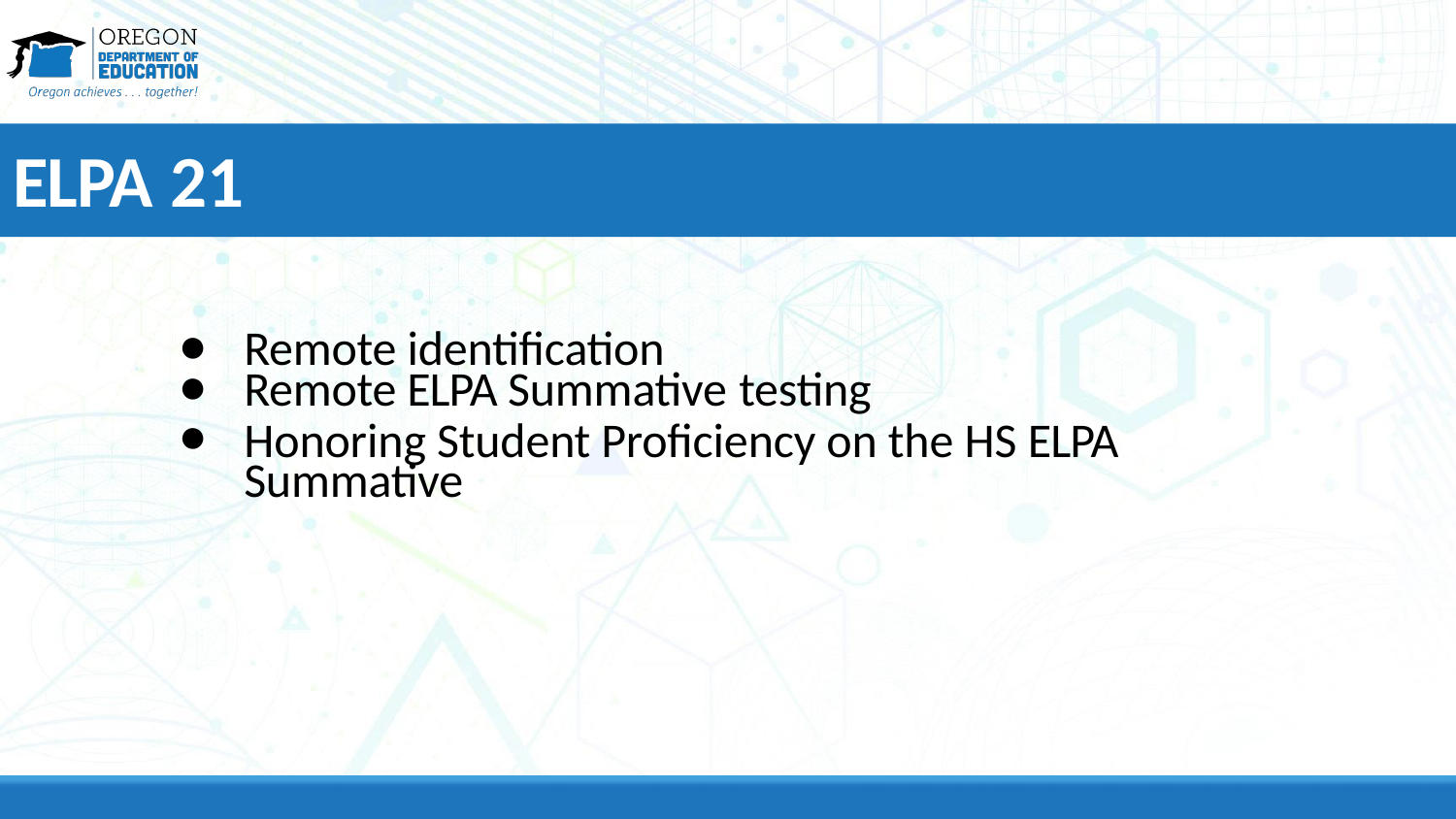

# ELPA 21
Remote identification
Remote ELPA Summative testing
Honoring Student Proficiency on the HS ELPA  Summative